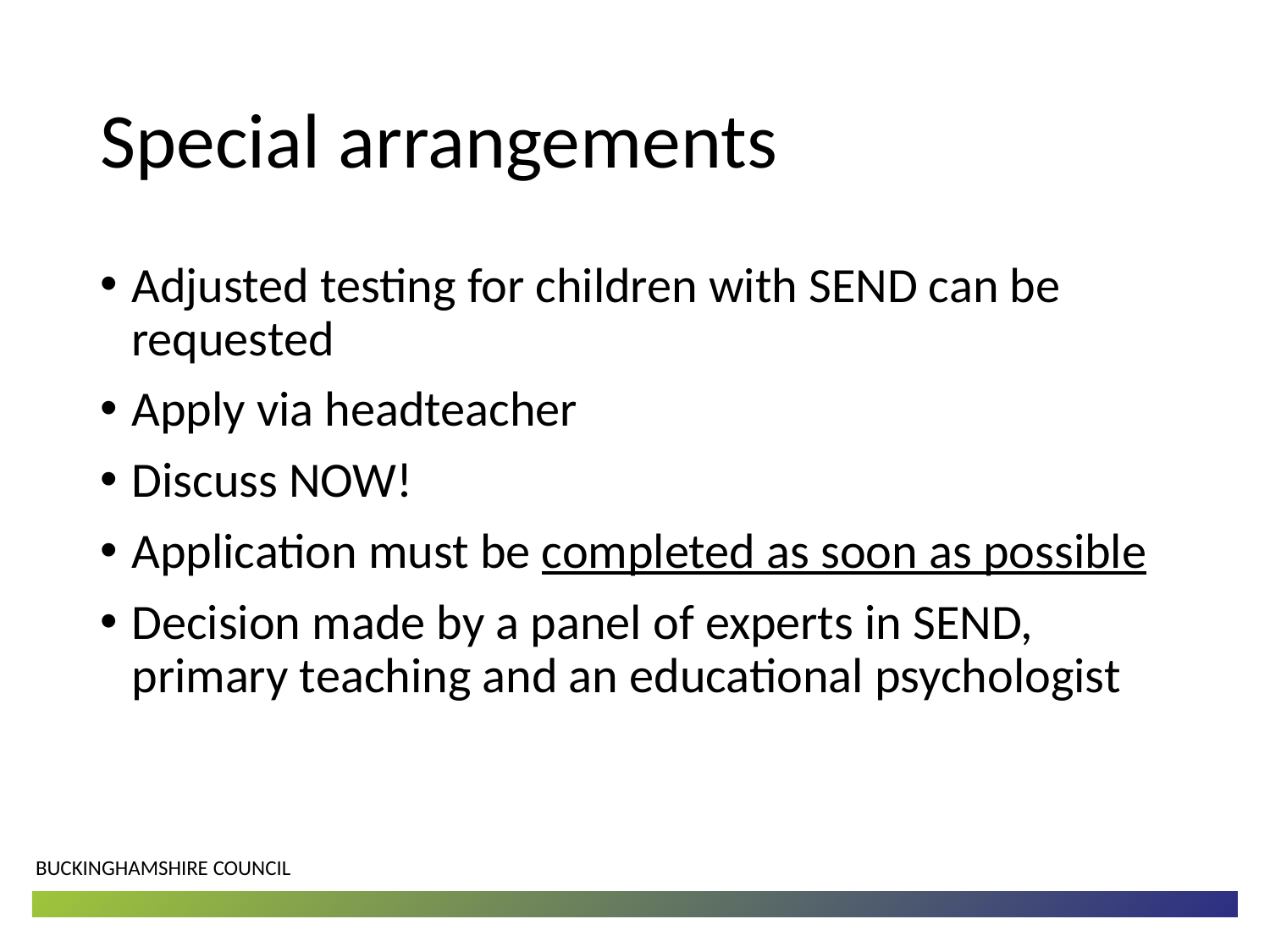

# Special arrangements
Adjusted testing for children with SEND can be requested
Apply via headteacher
Discuss NOW!
Application must be completed as soon as possible
Decision made by a panel of experts in SEND, primary teaching and an educational psychologist